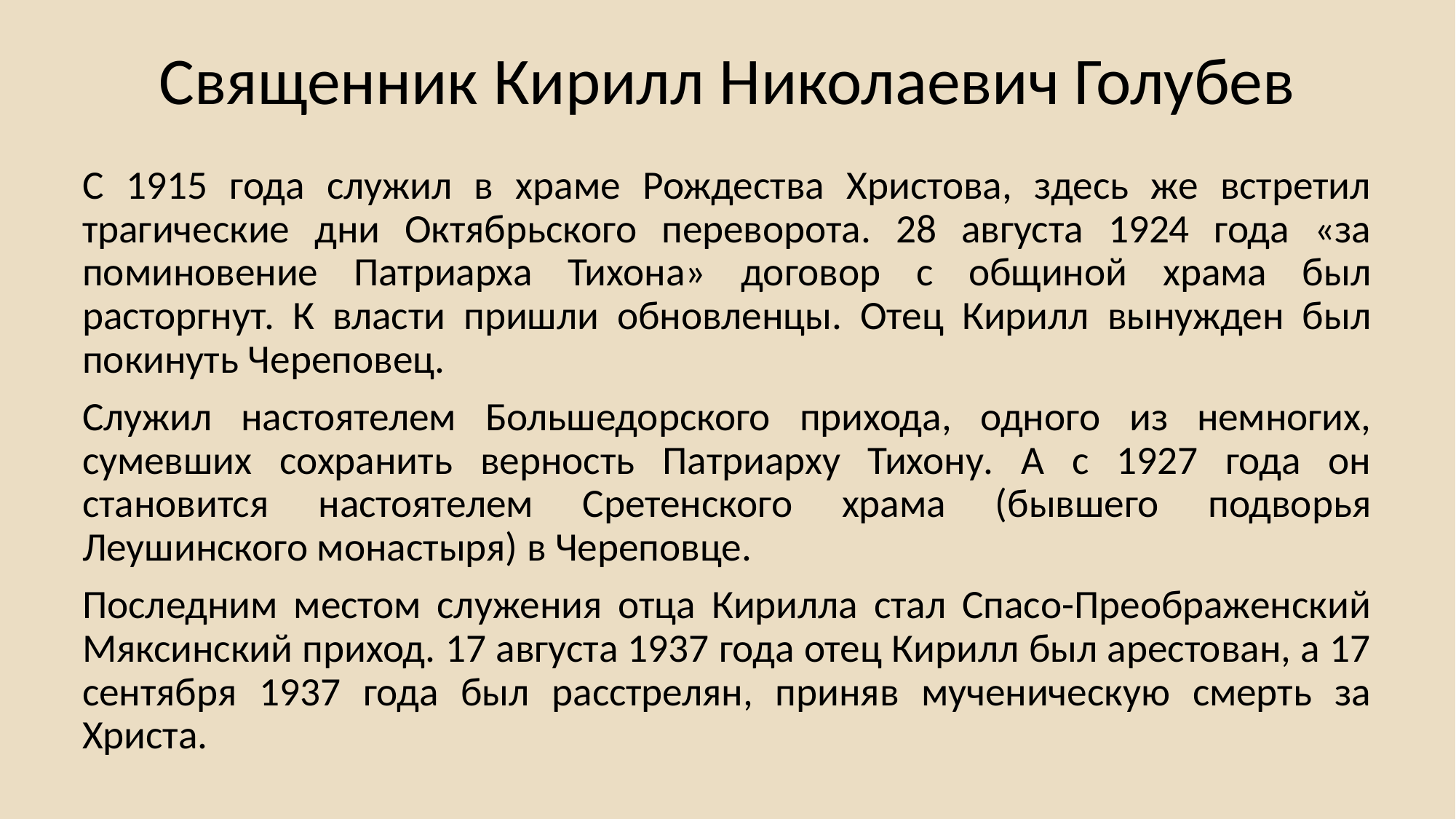

# Священник Кирилл Николаевич Голубев
С 1915 года служил в храме Рождества Христова, здесь же встретил трагические дни Октябрьского переворота. 28 августа 1924 года «за поминовение Патриарха Тихона» договор с общиной храма был расторгнут. К власти пришли обновленцы. Отец Кирилл вынужден был покинуть Череповец.
Служил настоятелем Большедорского прихода, одного из немногих, сумевших сохранить верность Патриарху Тихону. А с 1927 года он становится настоятелем Сретенского храма (бывшего подворья Леушинского монастыря) в Череповце.
Последним местом служения отца Кирилла стал Спасо-Преображенский Мяксинский приход. 17 августа 1937 года отец Кирилл был арестован, а 17 сентября 1937 года был расстрелян, приняв мученическую смерть за Христа.